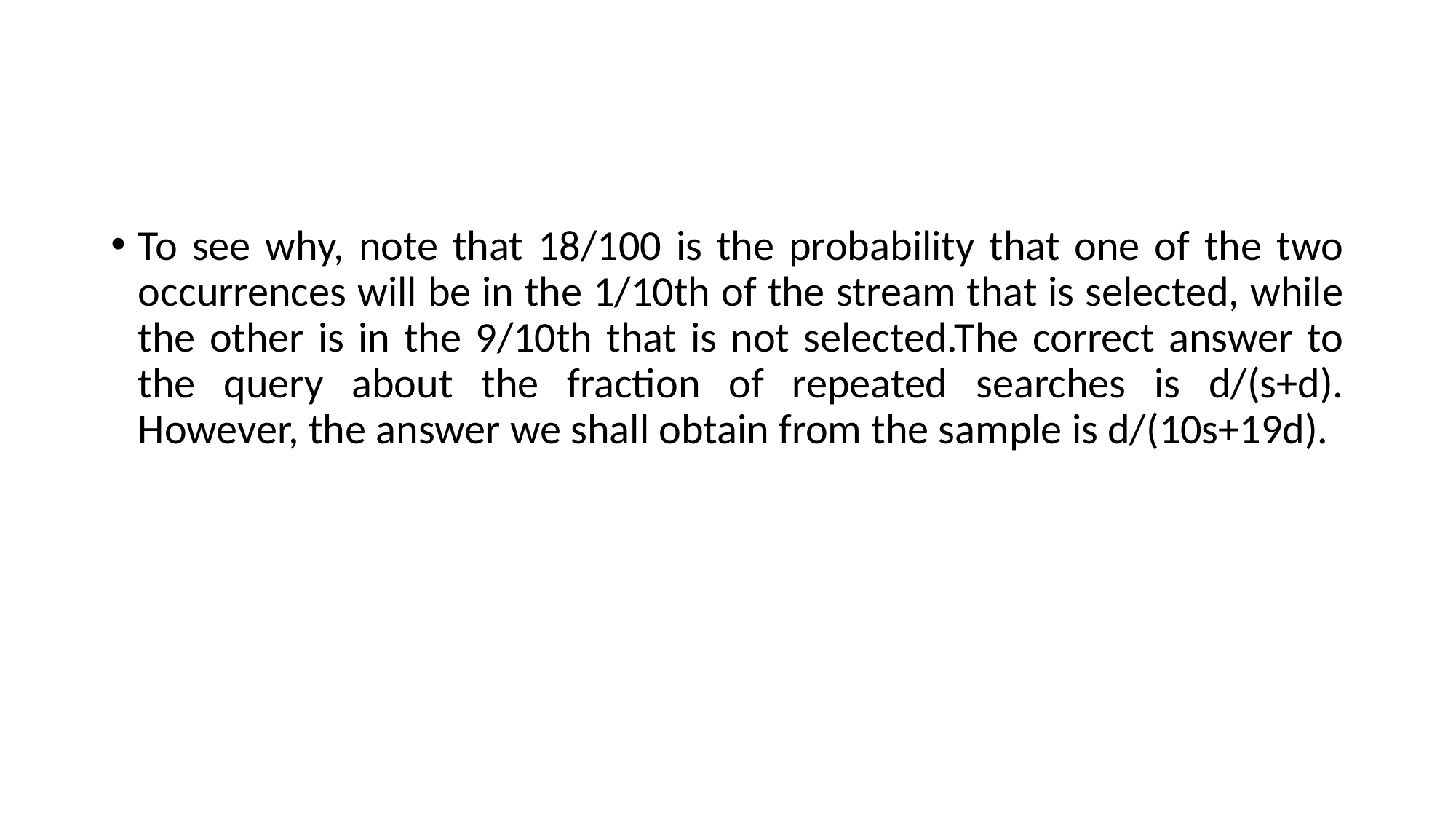

#
To see why, note that 18/100 is the probability that one of the two occurrences will be in the 1/10th of the stream that is selected, while the other is in the 9/10th that is not selected.The correct answer to the query about the fraction of repeated searches is d/(s+d). However, the answer we shall obtain from the sample is d/(10s+19d).